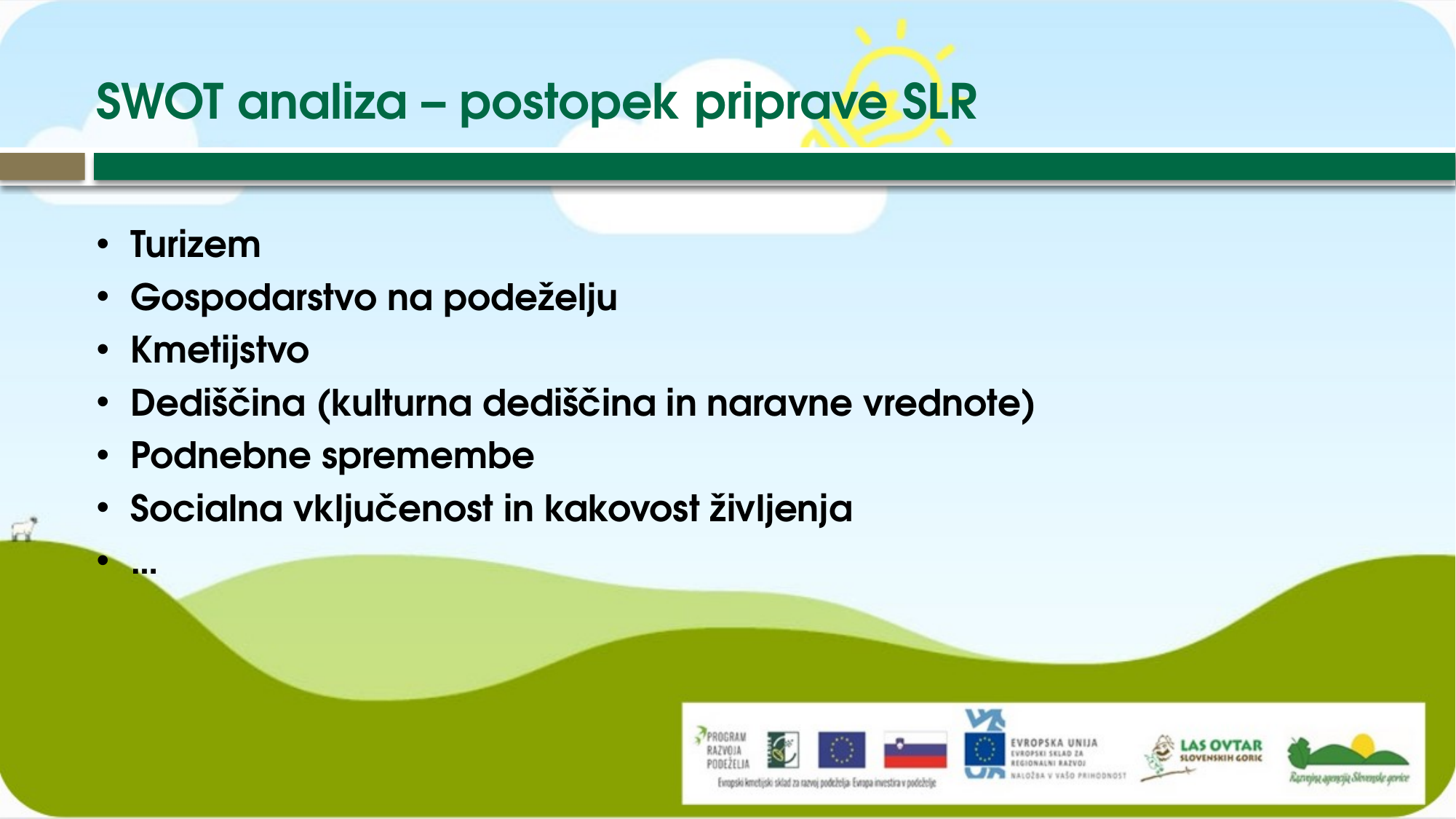

SWOT analiza – postopek priprave SLR

Turizem
Gospodarstvo na podeželju
Kmetijstvo
Dediščina (kulturna dediščina in naravne vrednote)
Podnebne spremembe
Socialna vključenost in kakovost življenja
…